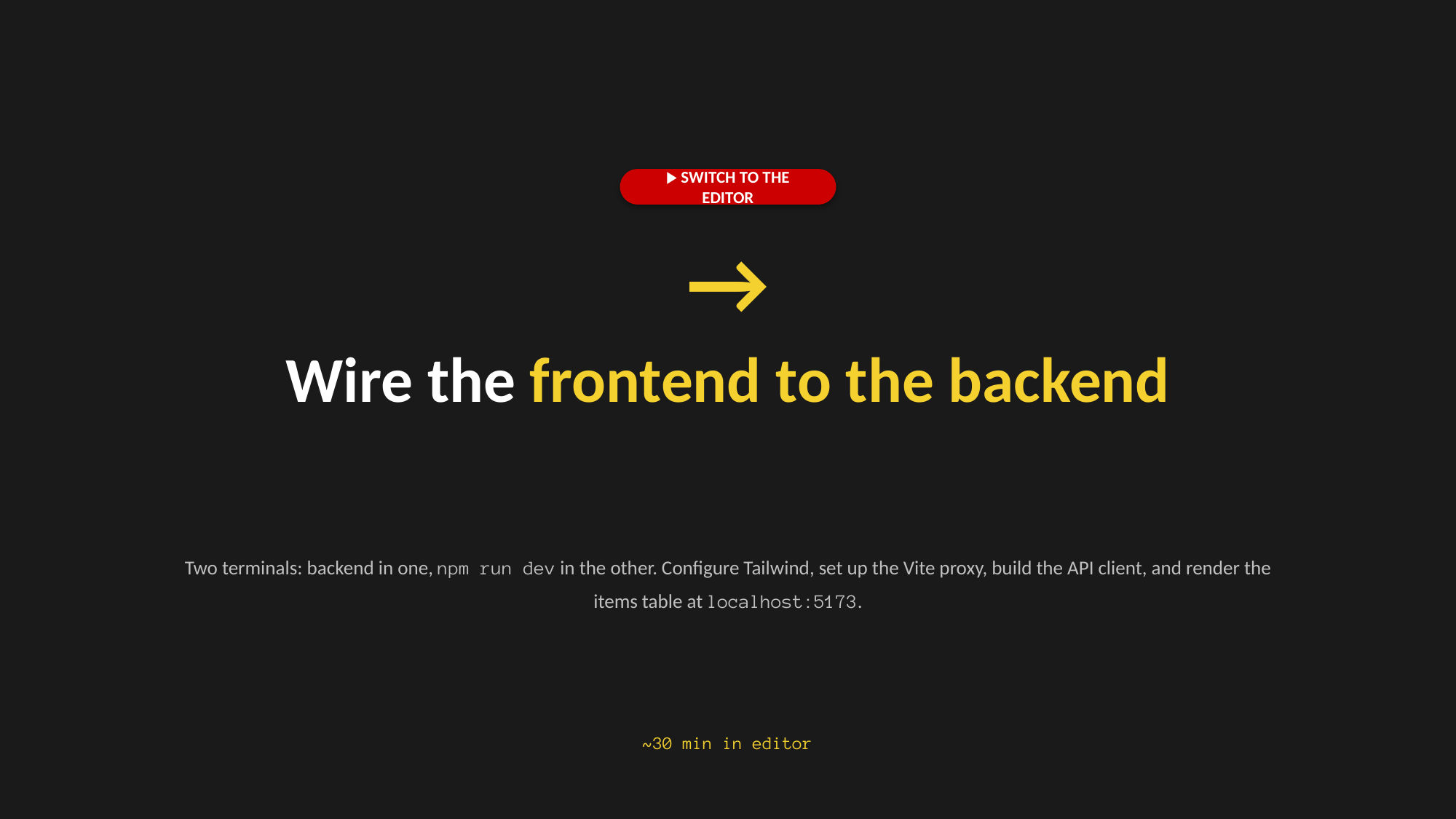

▶ SWITCH TO THE EDITOR
→
Wire the frontend to the backend
Two terminals: backend in one, npm run dev in the other. Configure Tailwind, set up the Vite proxy, build the API client, and render the items table at localhost:5173.
~30 min in editor